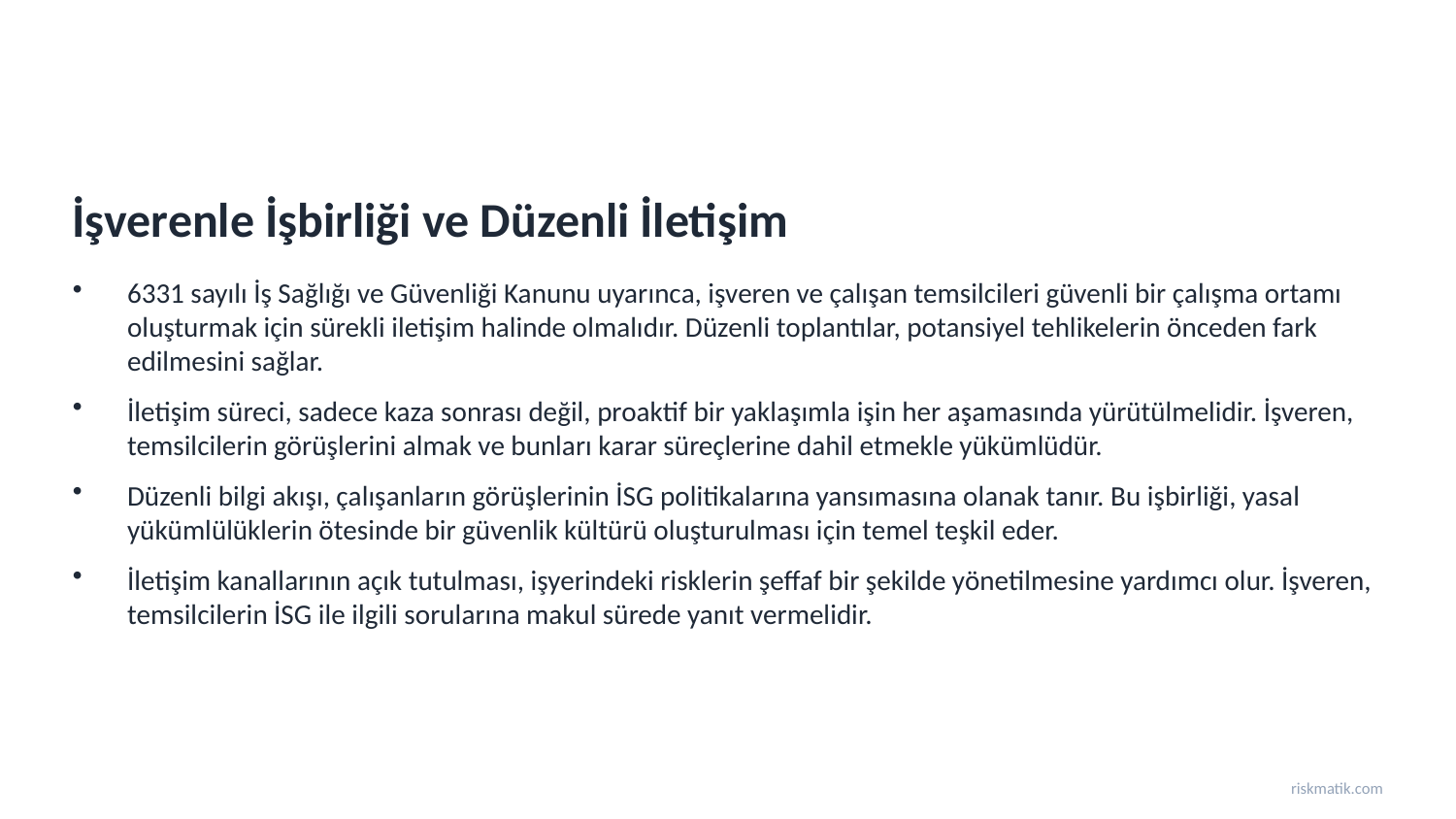

İşverenle İşbirliği ve Düzenli İletişim
6331 sayılı İş Sağlığı ve Güvenliği Kanunu uyarınca, işveren ve çalışan temsilcileri güvenli bir çalışma ortamı oluşturmak için sürekli iletişim halinde olmalıdır. Düzenli toplantılar, potansiyel tehlikelerin önceden fark edilmesini sağlar.
İletişim süreci, sadece kaza sonrası değil, proaktif bir yaklaşımla işin her aşamasında yürütülmelidir. İşveren, temsilcilerin görüşlerini almak ve bunları karar süreçlerine dahil etmekle yükümlüdür.
Düzenli bilgi akışı, çalışanların görüşlerinin İSG politikalarına yansımasına olanak tanır. Bu işbirliği, yasal yükümlülüklerin ötesinde bir güvenlik kültürü oluşturulması için temel teşkil eder.
İletişim kanallarının açık tutulması, işyerindeki risklerin şeffaf bir şekilde yönetilmesine yardımcı olur. İşveren, temsilcilerin İSG ile ilgili sorularına makul sürede yanıt vermelidir.
riskmatik.com